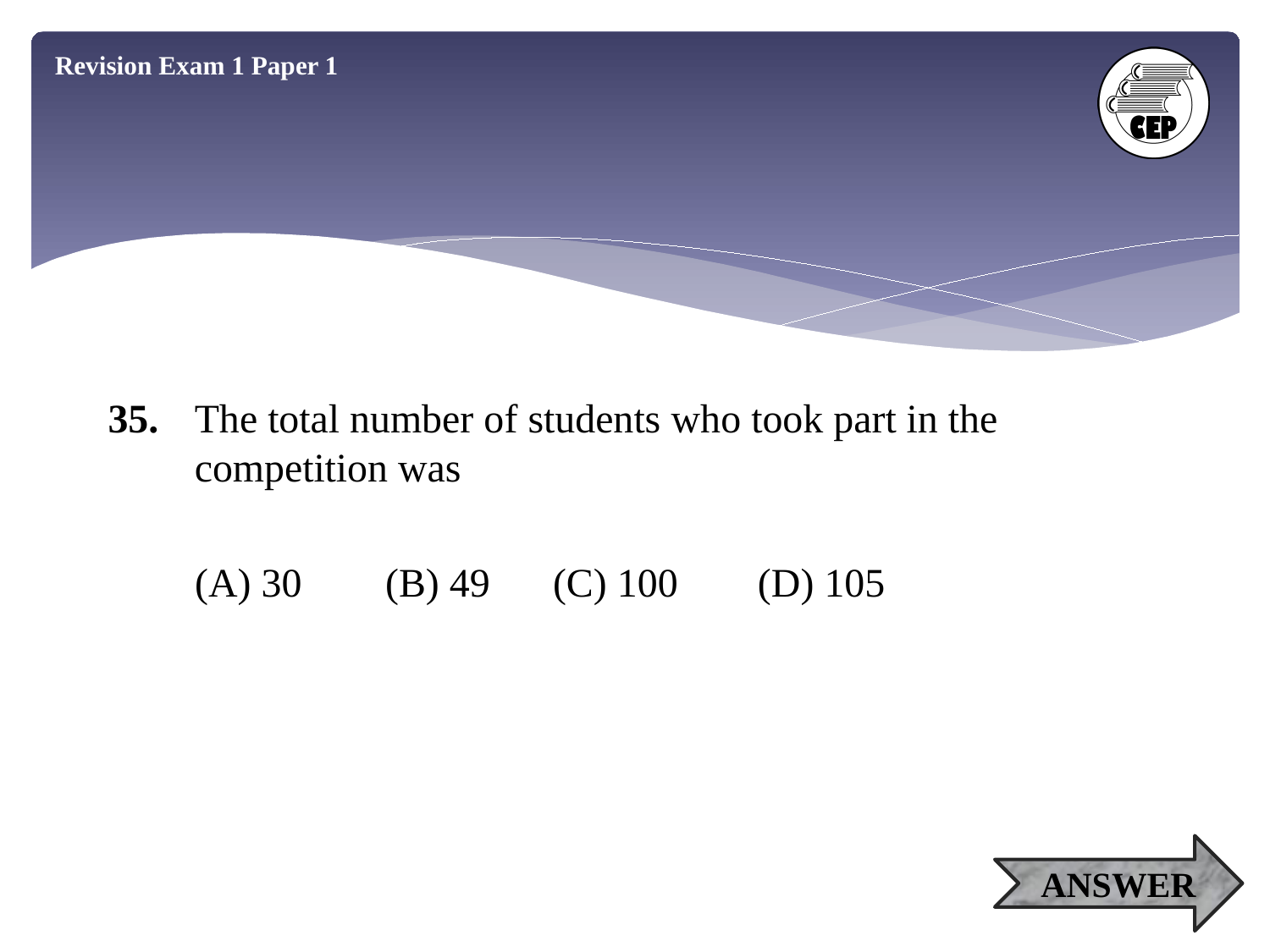

Revision Exam 1 Paper 1
35.	The total number of students who took part in the competition was
(A) 30
(B) 49
(C) 100
(D) 105
ANSWER